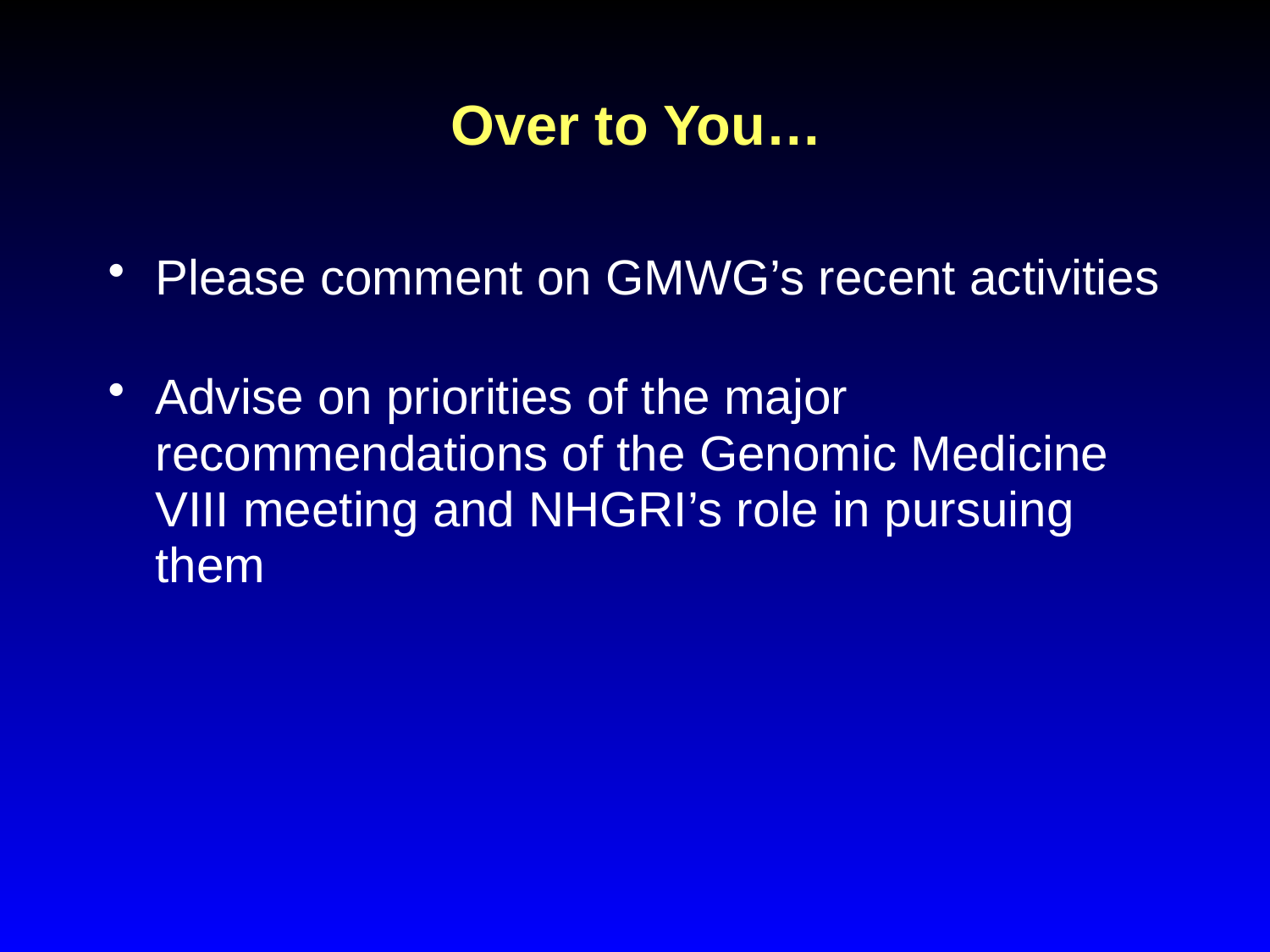

# Over to You…
Please comment on GMWG’s recent activities
Advise on priorities of the major recommendations of the Genomic Medicine VIII meeting and NHGRI’s role in pursuing them